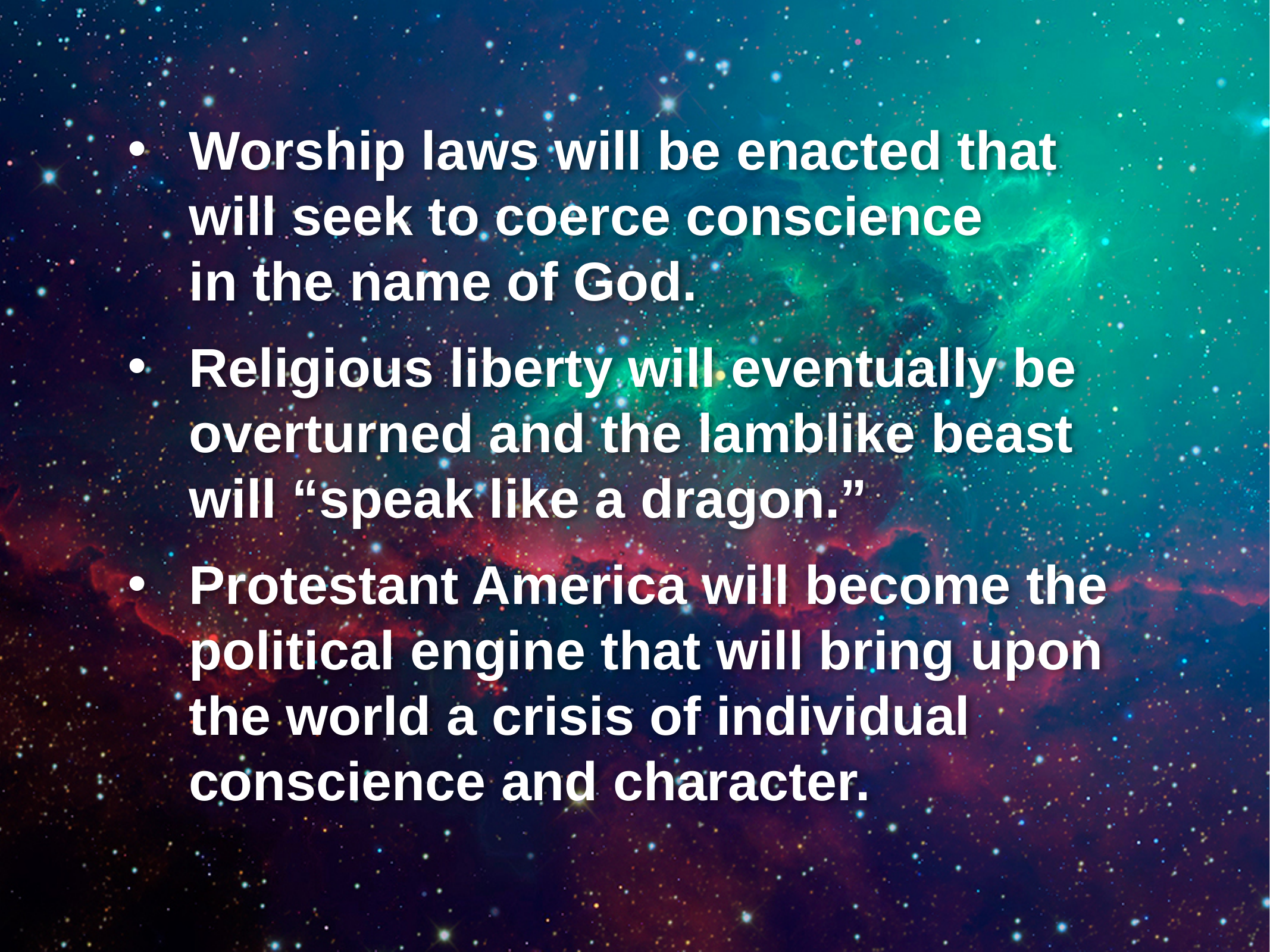

Worship laws will be enacted that
will seek to coerce conscience
in the name of God.
Religious liberty will eventually be overturned and the lamblike beast will “speak like a dragon.”
Protestant America will become the political engine that will bring upon the world a crisis of individual conscience and character.